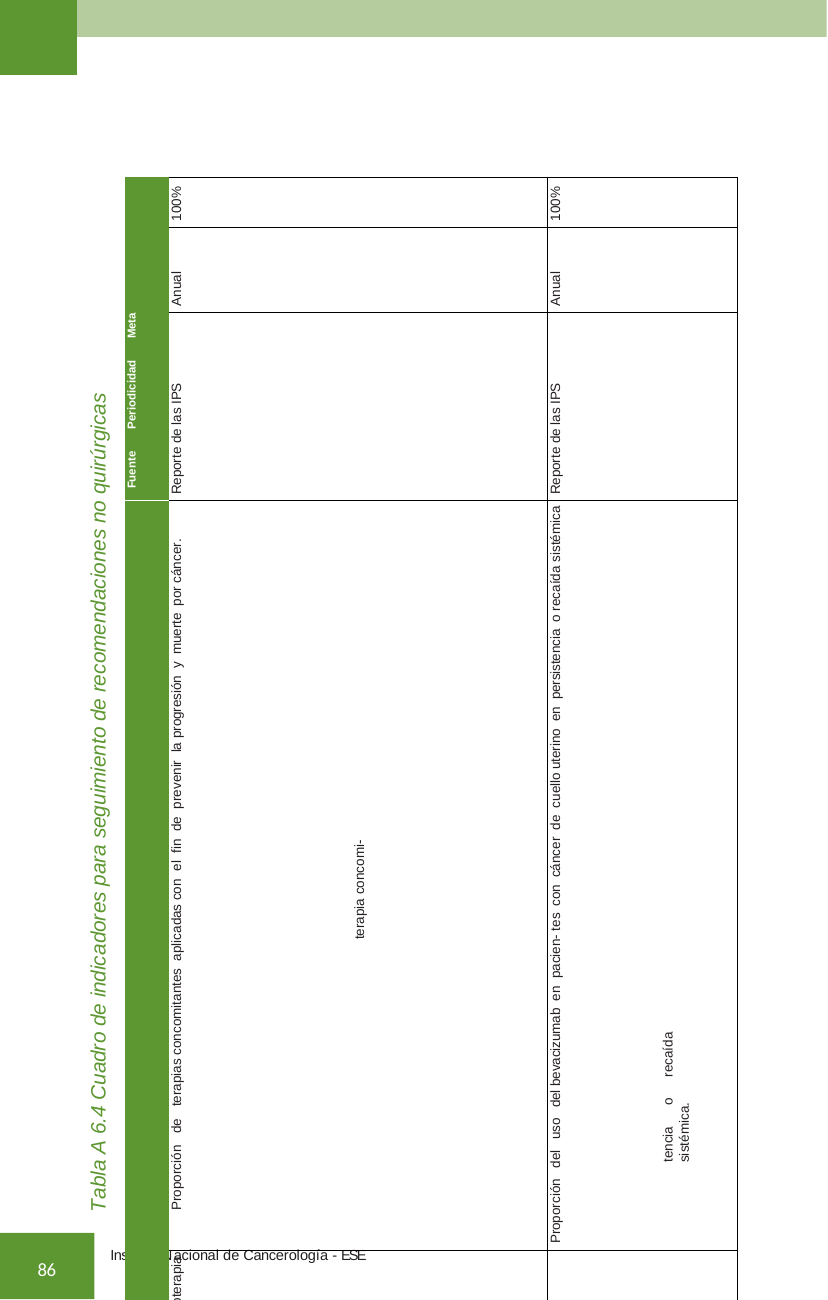

| Fuente Periodicidad Meta | 100% |  | 100% |
| --- | --- | --- | --- |
|  | Anual |  | Anual |
|  | Reporte de las IPS |  | Reporte de las IPS |
| Medición Indicador Definición Numerador Denominador | Proporción de terapias concomitantes aplicadas con el fin de prevenir la progresión y muerte por cáncer. |  | Proporción del uso del bevacizumab en pacien- tes con cáncer de cuello uterino en persistencia o recaída sistémica |
|  | Total de mujeres con carcinoma infiltrante de cuello uterino localmente avanzado en tratamiento con quimioterapia y radioterapia |  | Número de pacientes con cáncer de cuello uterino en persistencia o recaída sistémica) \*100 |
|  | Número de pacientes con terapia concomi- tante aplicada |  | Número de tratamientos con bevacizumab |
|  | Proporción de tante |  | Proporción de uso de bevaci- zumab |
| No. Recomendación trazadora | Se recomienda el uso de cisplatino concurrente con radioterapia en mujeres con carcinoma infiltrante de cuello uterino no metastásico, con el fin de prevenir la progre- sión y muerte por la enfermedad. | Se sugiere el uso de carboplati- no concurrente con radioterapia en mujeres con carcinoma in- filtrante de cuello uterino local- mente avanzado y falla renal; con el fin de prevenir la progre- sión y muerte por la enferme- dad sin causar morbilidad renal. | Se sugiere usar bevacizu- mab en pacientes con cáncer de cuello uterino en persis- |
|  | 11.1 | 12.1 | 14.1 |
Tabla A 6.4 Cuadro de indicadores para seguimiento de recomendaciones no quirúrgicas

terapia concomi-
tencia      o      recaída      sistémica.

Instituto Nacional de Cancerología - ESE
86